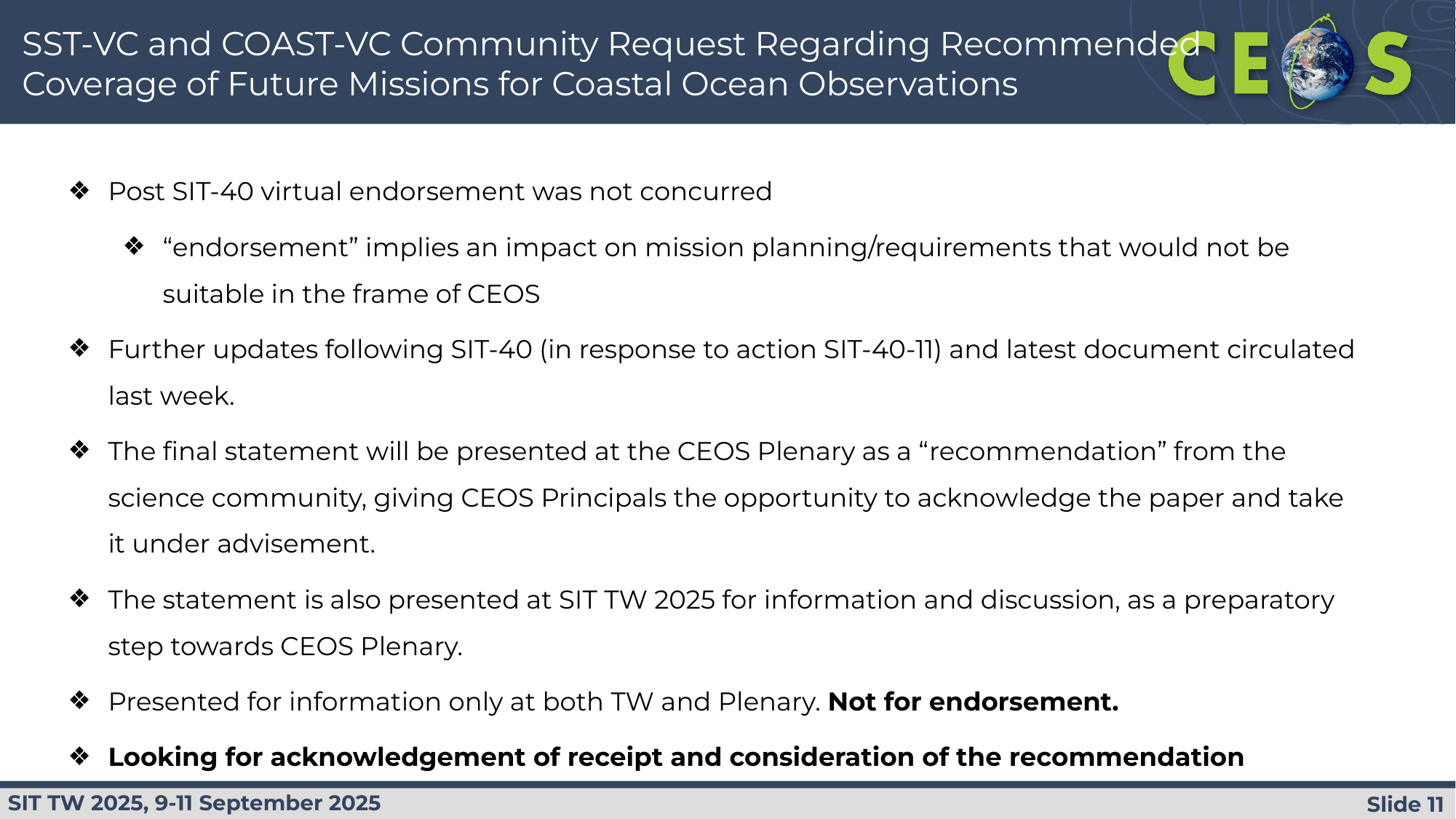

SST-VC and COAST-VC Community Request Regarding Recommended Coverage of Future Missions for Coastal Ocean Observations
Post SIT-40 virtual endorsement was not concurred
“endorsement” implies an impact on mission planning/requirements that would not be suitable in the frame of CEOS
Further updates following SIT-40 (in response to action SIT-40-11) and latest document circulated last week.
The final statement will be presented at the CEOS Plenary as a “recommendation” from the science community, giving CEOS Principals the opportunity to acknowledge the paper and take it under advisement.
The statement is also presented at SIT TW 2025 for information and discussion, as a preparatory step towards CEOS Plenary.
Presented for information only at both TW and Plenary. Not for endorsement.
Looking for acknowledgement of receipt and consideration of the recommendation